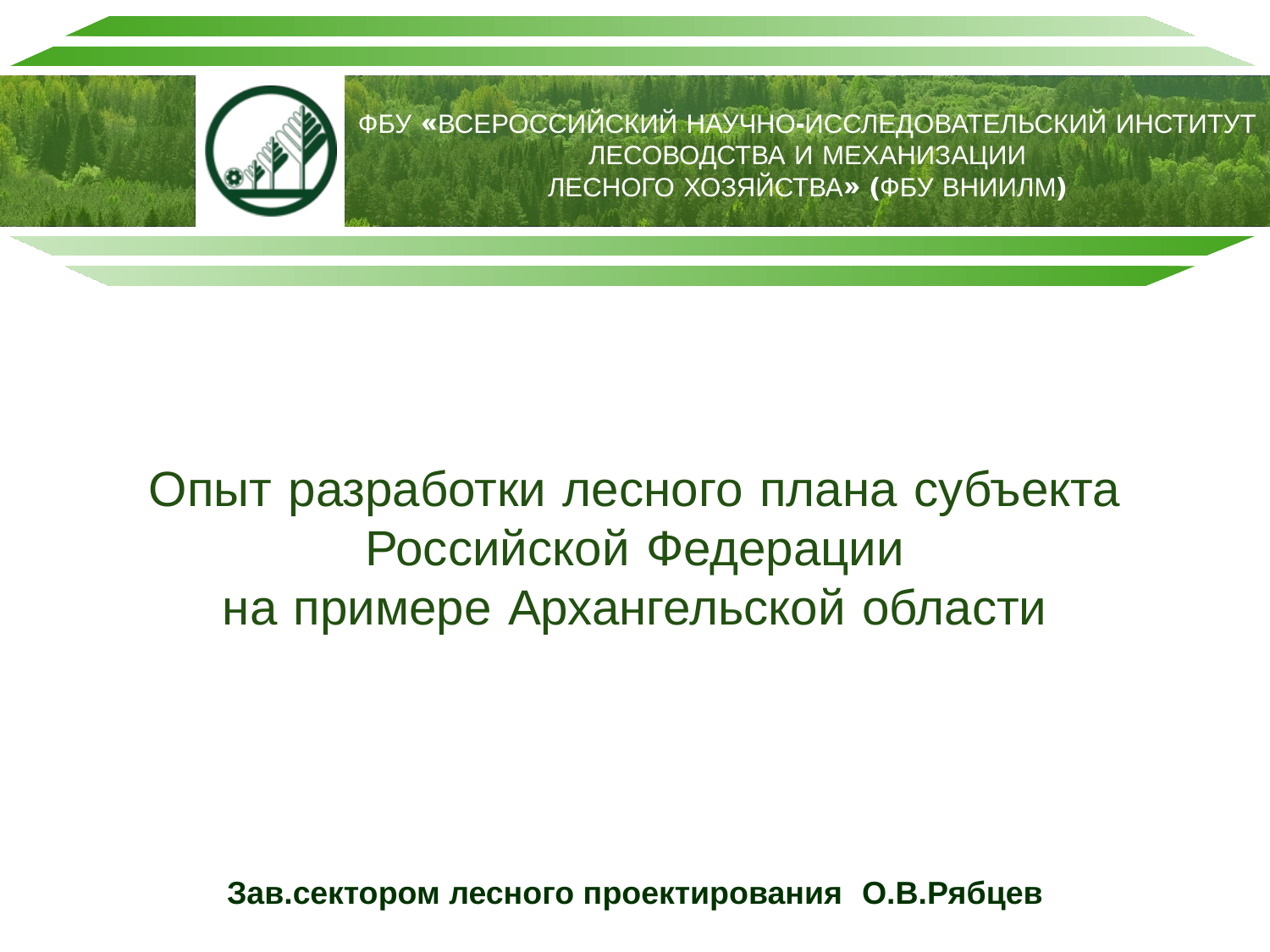

# Опыт разработки лесного плана субъекта Российской Федерации на примере Архангельской области
Зав.сектором лесного проектирования	О.В.Рябцев